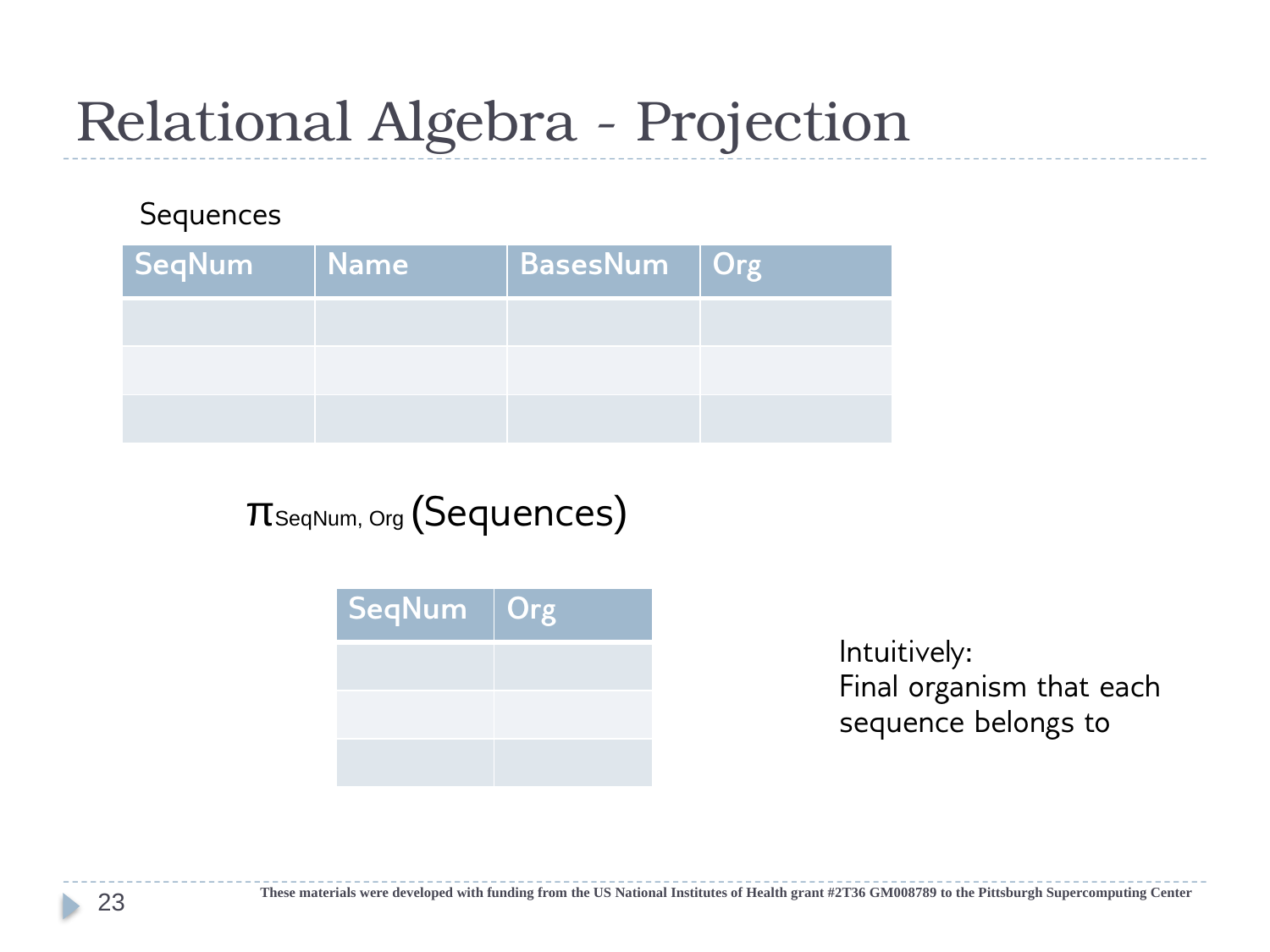

# Relational Algebra - Projection

Sequences
| SeqNum | Name | BasesNum | Org |
| --- | --- | --- | --- |
|  |  |  |  |
|  |  |  |  |
|  |  |  |  |
πSeqNum, Org (Sequences)
| SeqNum | Org |
| --- | --- |
|  |  |
|  |  |
|  |  |
Intuitively:
Final organism that each sequence belongs to
These materials were developed with funding from the US National Institutes of Health grant #2T36 GM008789 to the Pittsburgh Supercomputing Center
23